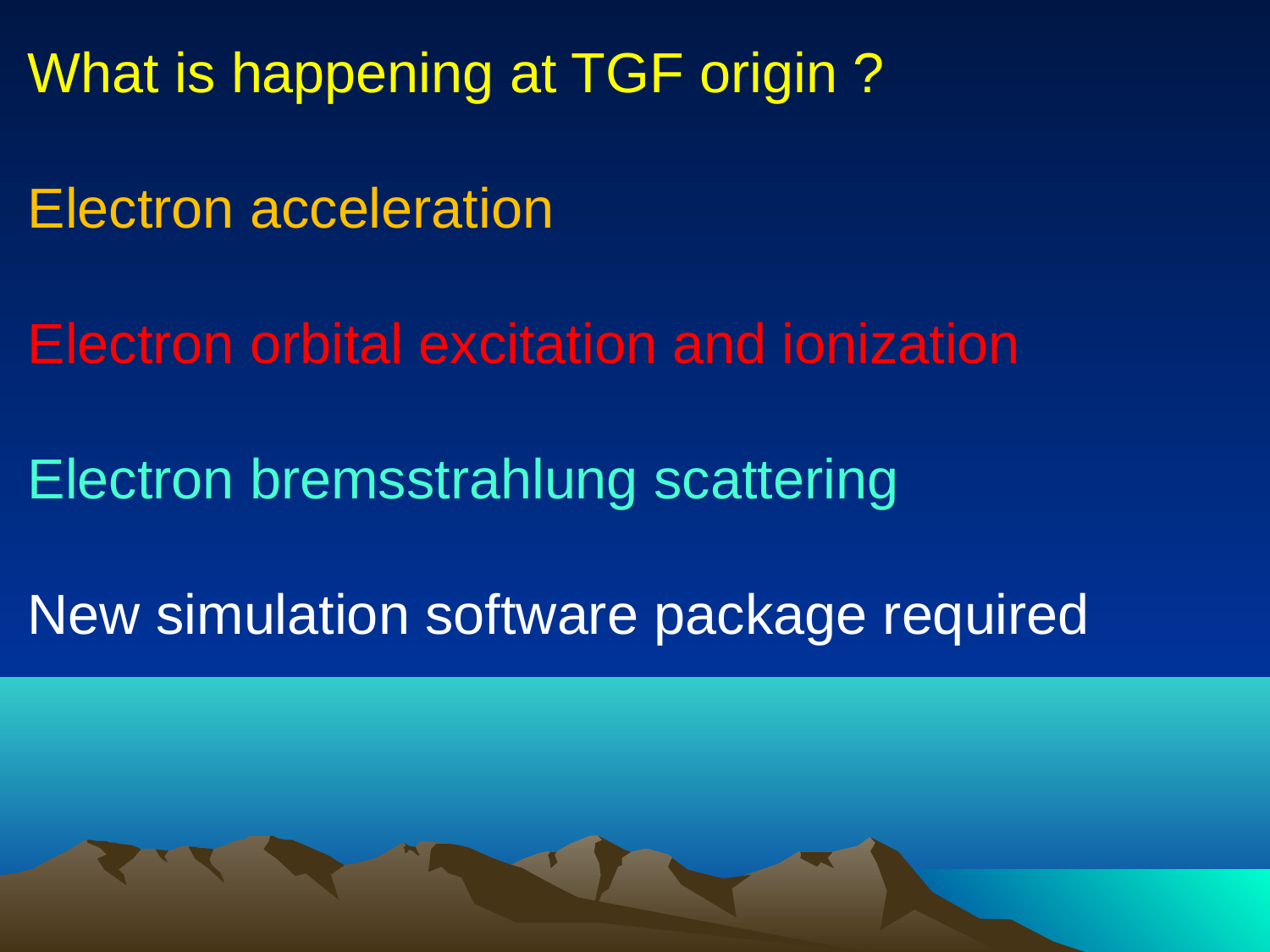

# What is happening at TGF origin ? Electron acceleration Electron orbital excitation and ionization Electron bremsstrahlung scattering New simulation software package required